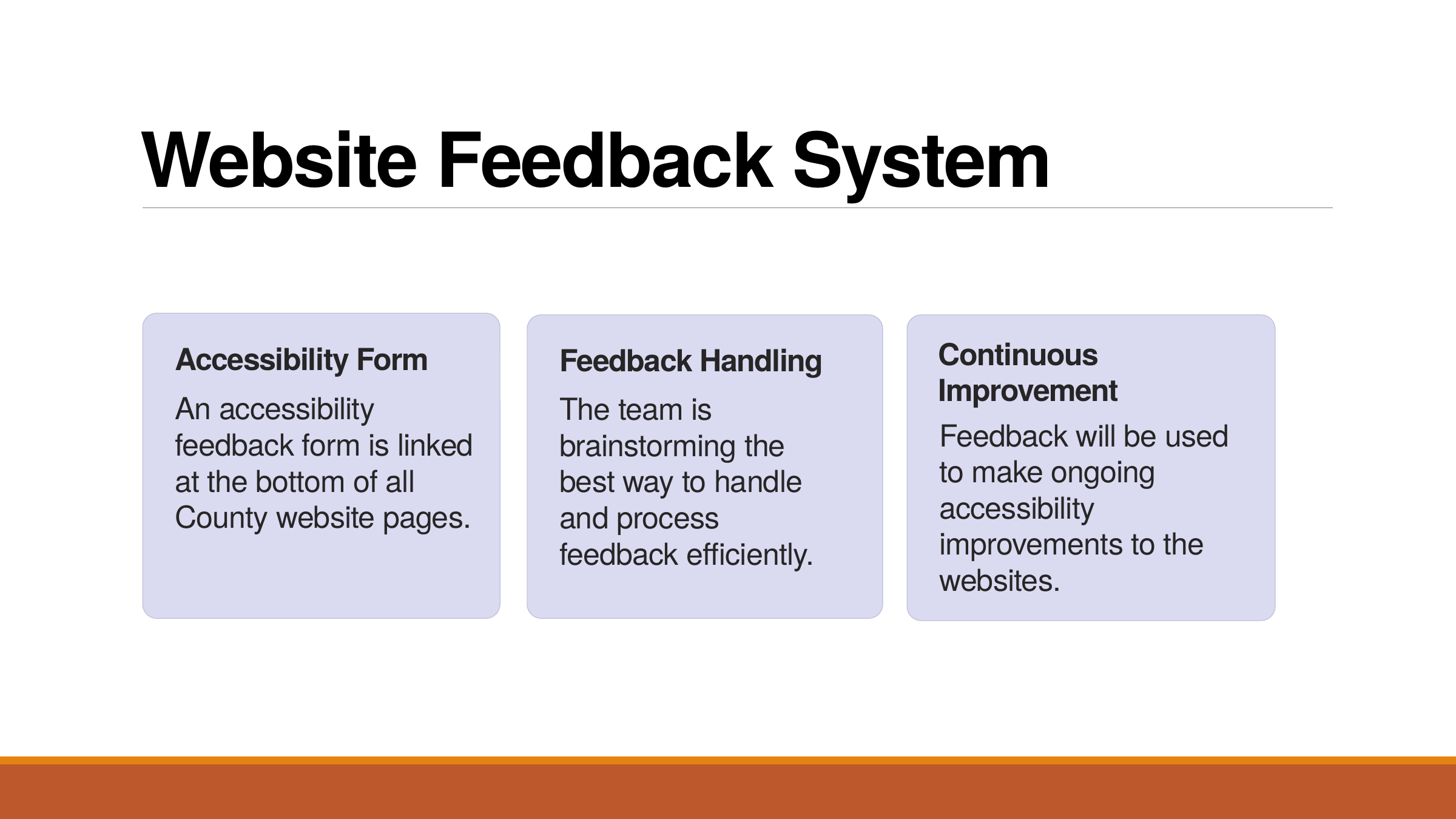

# Website Feedback System

Continuous
Improvement
Accessibility Form
Feedback Handling
An accessibility feedback form is linked at the bottom of all County website pages.
The team is brainstorming the best way to handle and process feedback efficiently.
Feedback will be used to make ongoing accessibility improvements to the websites.